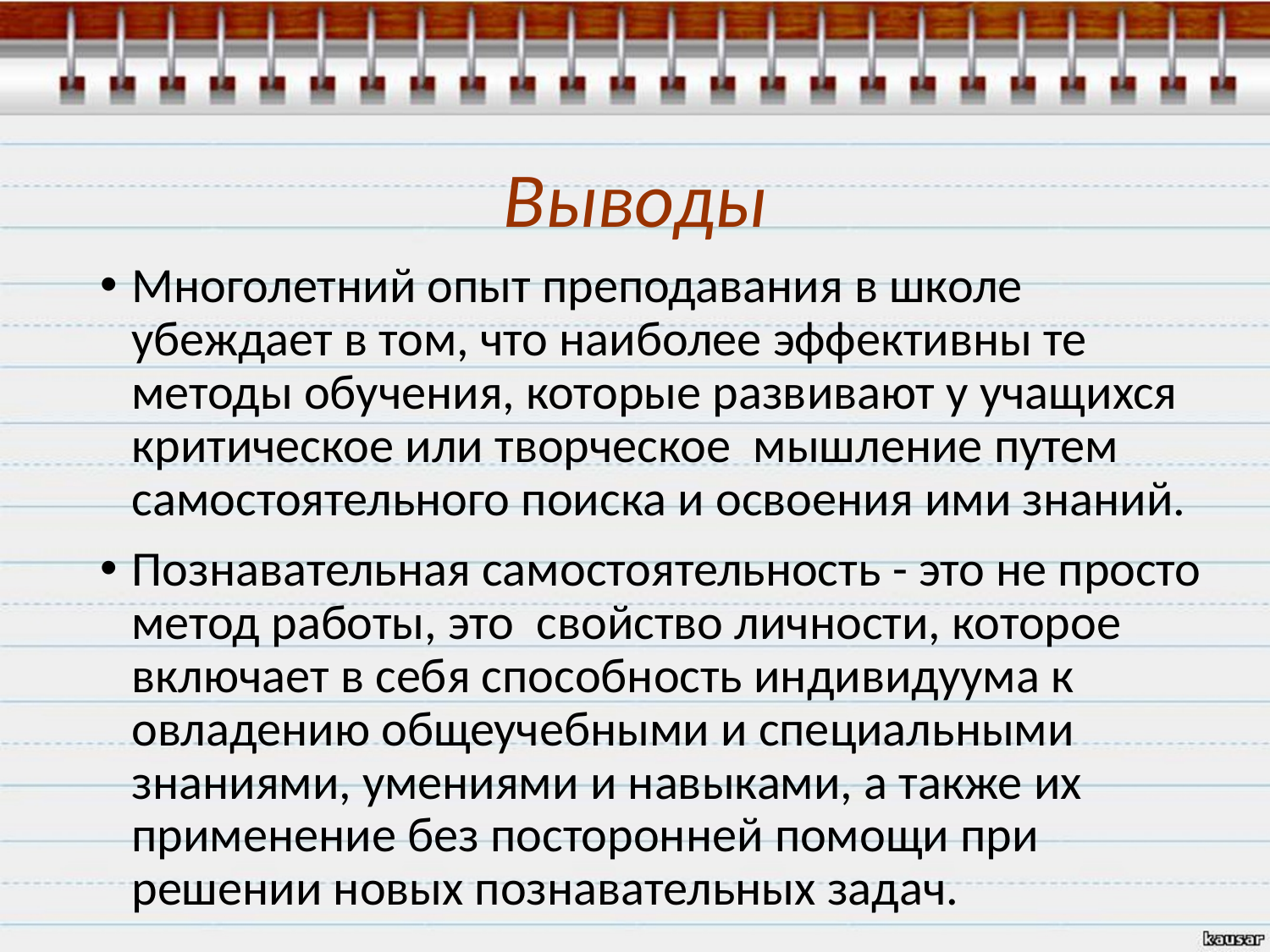

# Выводы
Многолетний опыт преподавания в школе убеждает в том, что наиболее эффективны те методы обучения, которые развивают у учащихся критическое или творческое  мышление путем самостоятельного поиска и освоения ими знаний.
Познавательная самостоятельность - это не просто метод работы, это  свойство личности, которое включает в себя способность индивидуума к овладению общеучебными и специальными знаниями, умениями и навыками, а также их применение без посторонней помощи при решении новых познавательных задач.